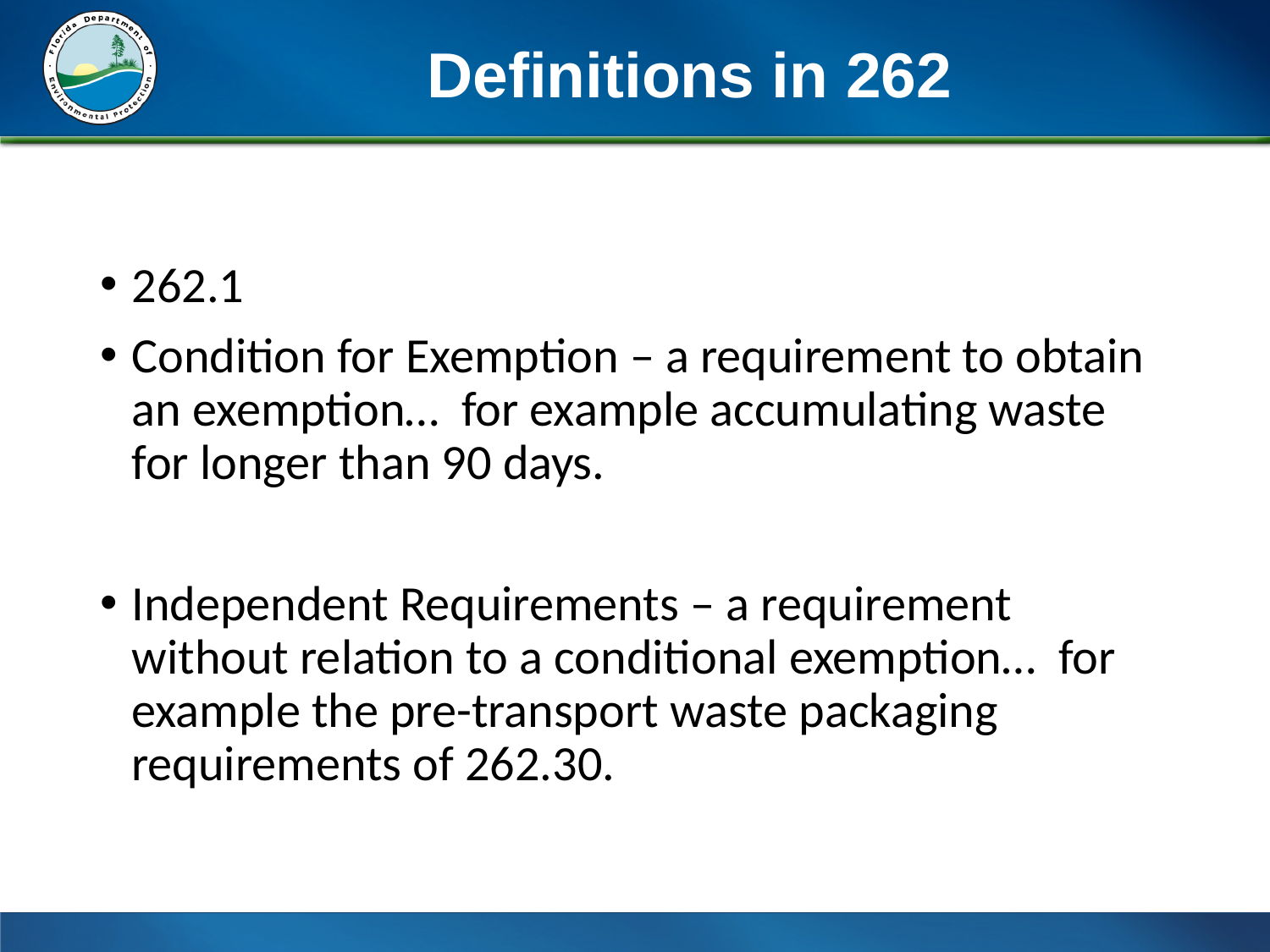

# Definitions in 262
262.1
Condition for Exemption – a requirement to obtain an exemption…  for example accumulating waste for longer than 90 days.

Independent Requirements – a requirement without relation to a conditional exemption…  for example the pre-transport waste packaging requirements of 262.30.